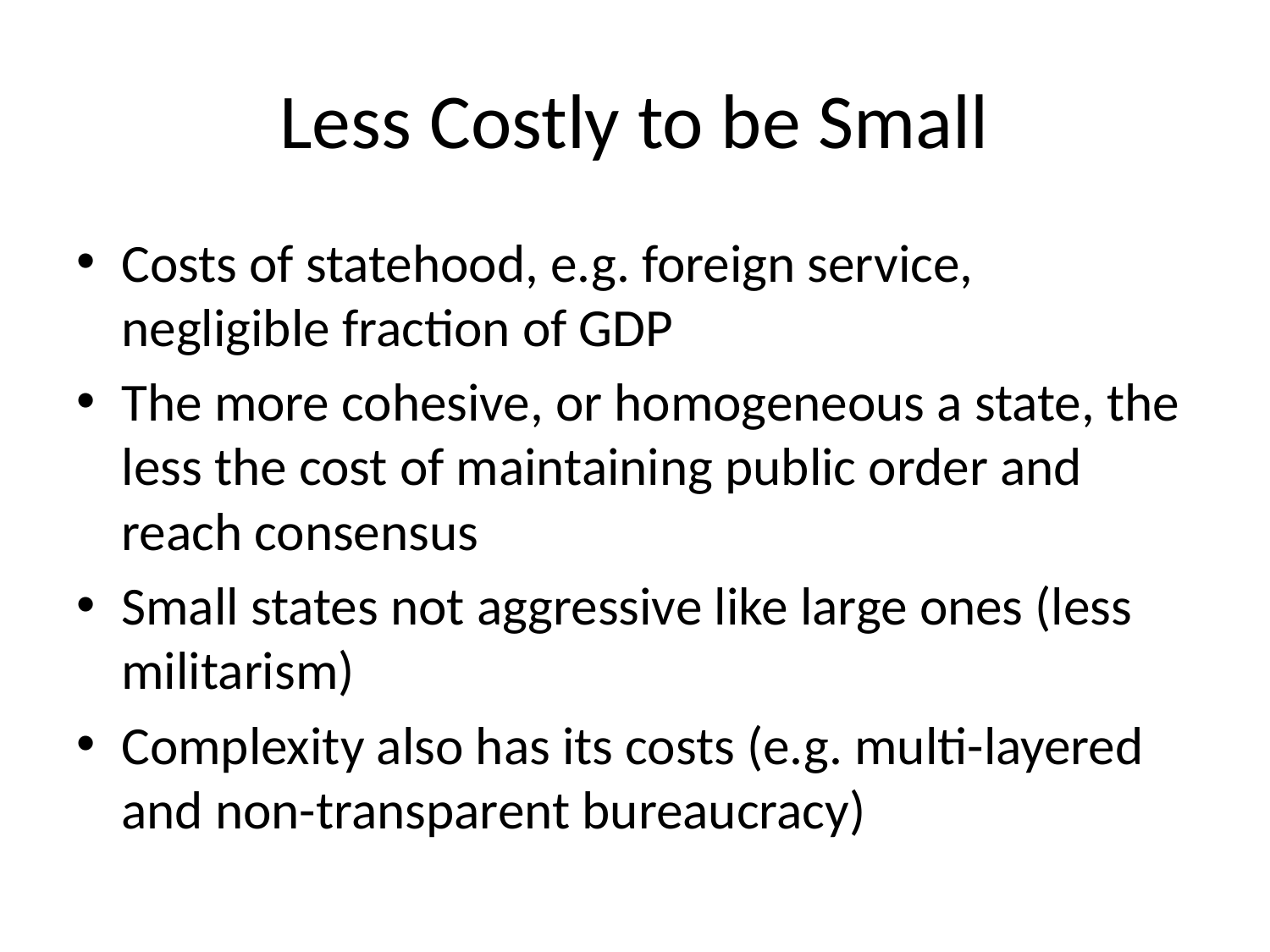

# Less Costly to be Small
Costs of statehood, e.g. foreign service, negligible fraction of GDP
The more cohesive, or homogeneous a state, the less the cost of maintaining public order and reach consensus
Small states not aggressive like large ones (less militarism)
Complexity also has its costs (e.g. multi-layered and non-transparent bureaucracy)